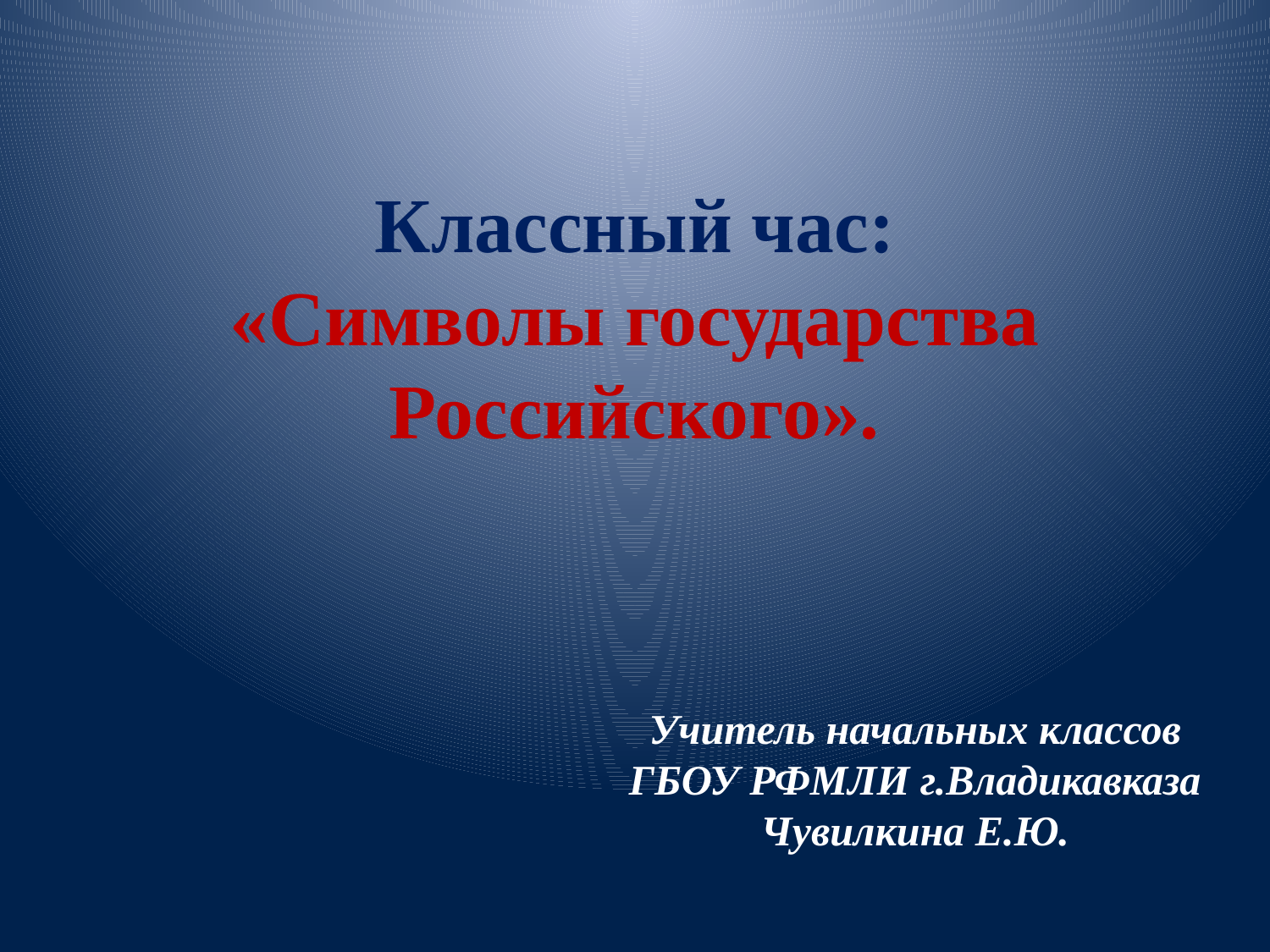

# Классный час: «Символы государства Российского».
Учитель начальных классов ГБОУ РФМЛИ г.Владикавказа Чувилкина Е.Ю.